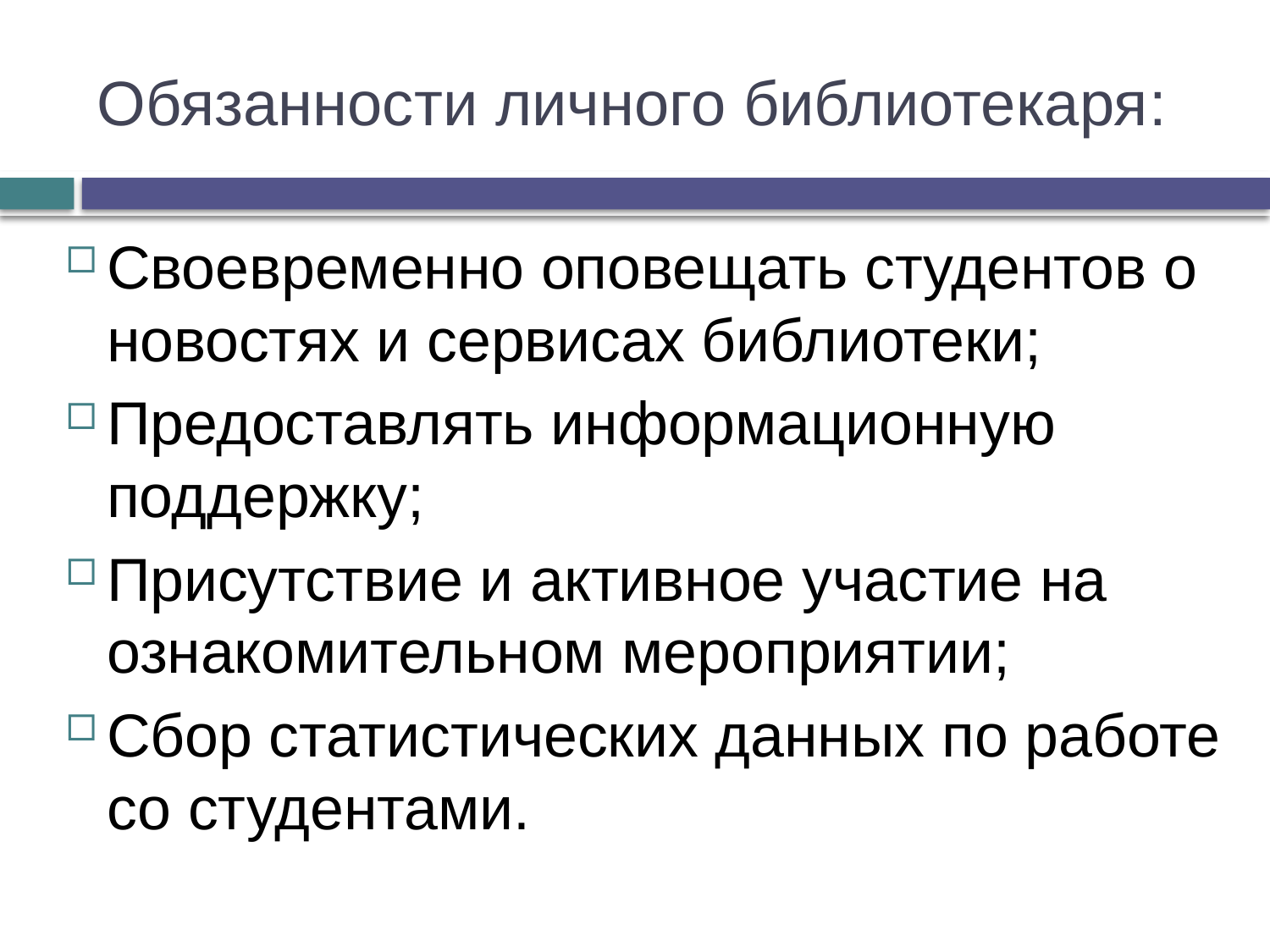

# Обязанности личного библиотекаря:
Своевременно оповещать студентов о новостях и сервисах библиотеки;
Предоставлять информационную поддержку;
Присутствие и активное участие на ознакомительном мероприятии;
Сбор статистических данных по работе со студентами.